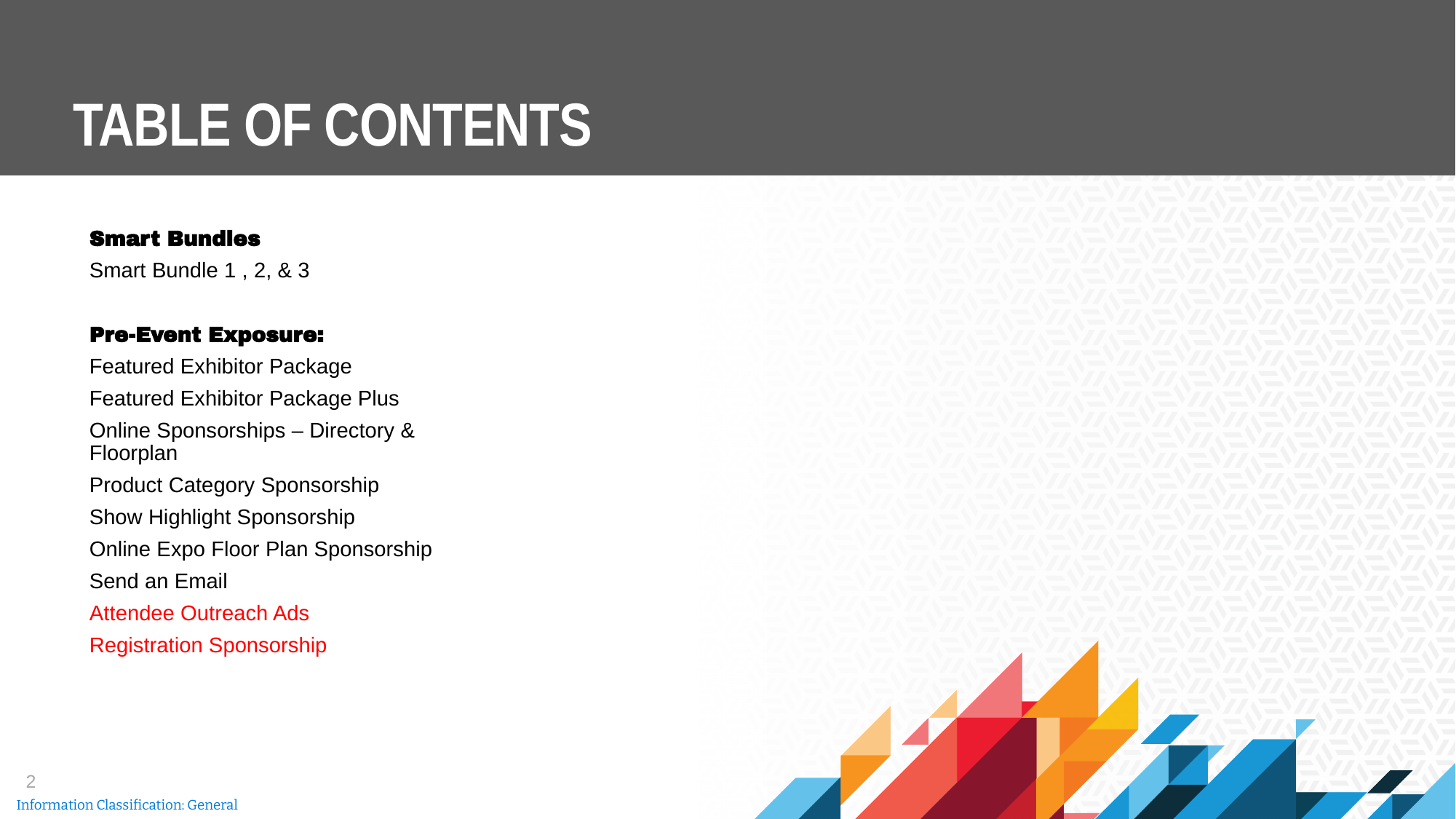

# TABLE OF CONTENTS
Smart Bundles
Smart Bundle 1 , 2, & 3

Pre-Event Exposure:
Featured Exhibitor Package
Featured Exhibitor Package Plus
Online Sponsorships – Directory & Floorplan
Product Category Sponsorship
Show Highlight Sponsorship
Online Expo Floor Plan Sponsorship
Send an Email
Attendee Outreach Ads
Registration Sponsorship

2